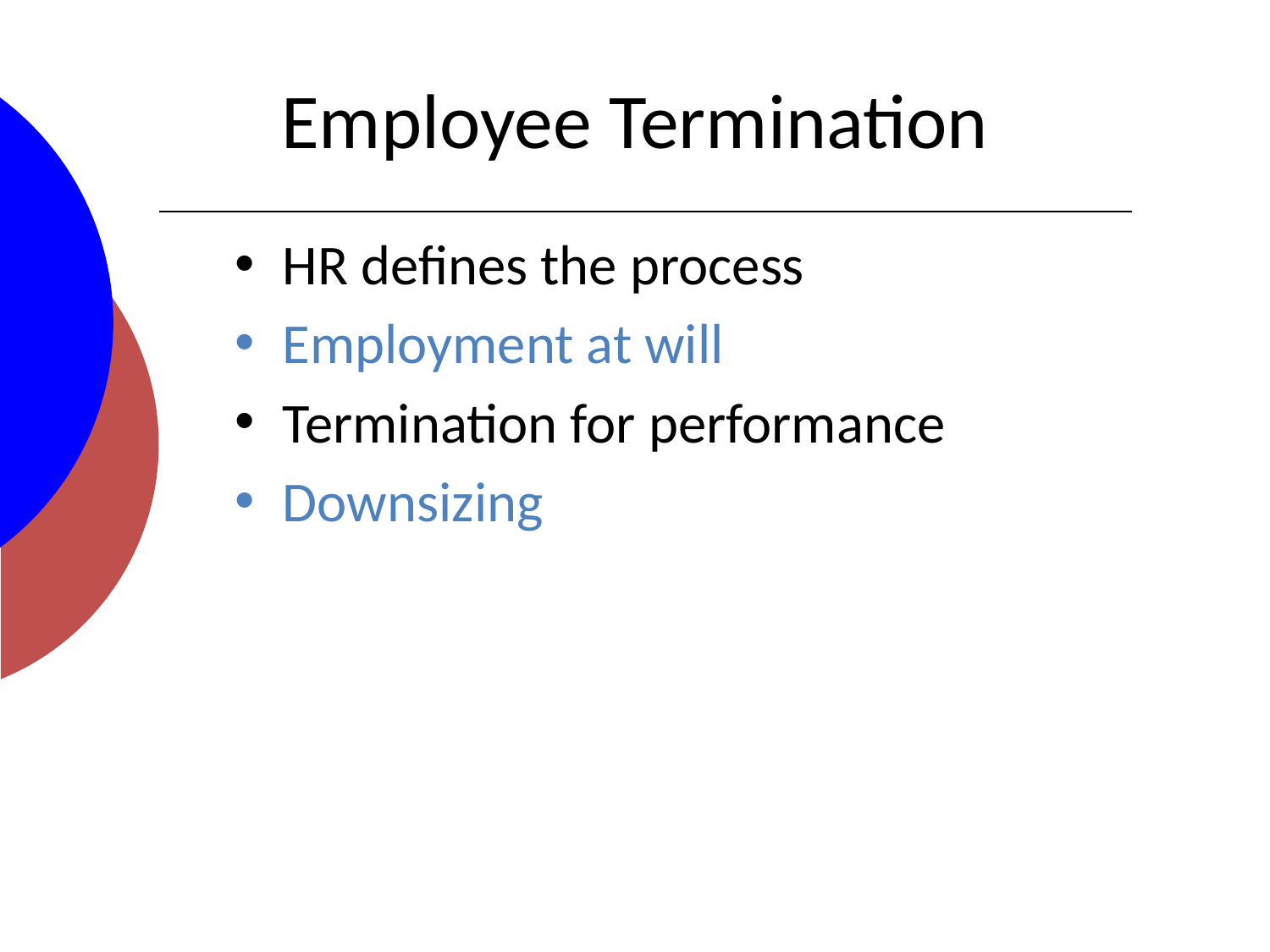

# Employee Termination
HR defines the process
Employment at will
Termination for performance
Downsizing